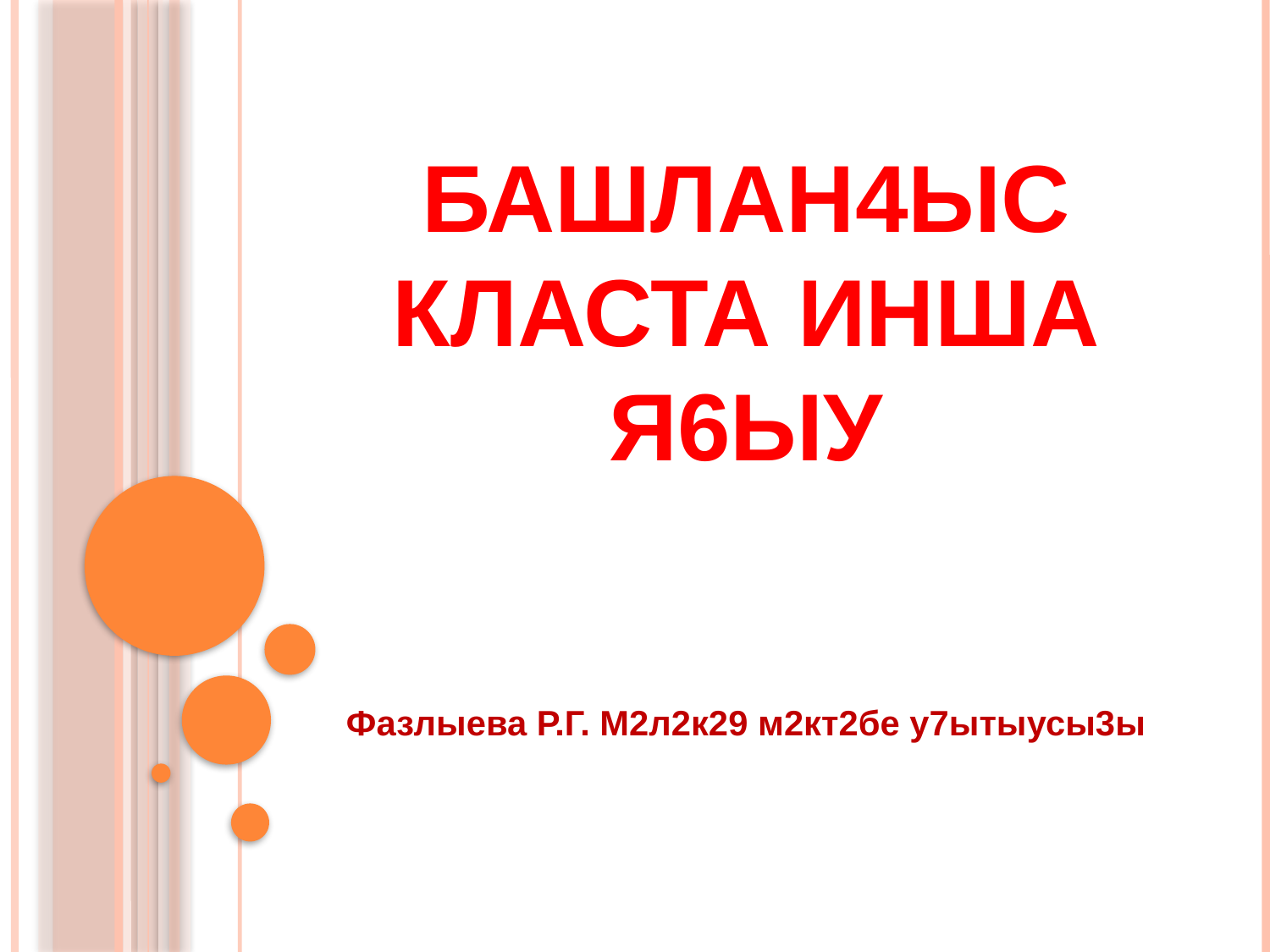

# Башлан4ыс класта инша я6ыу
Фазлыева Р.Г. М2л2к29 м2кт2бе у7ытыусы3ы